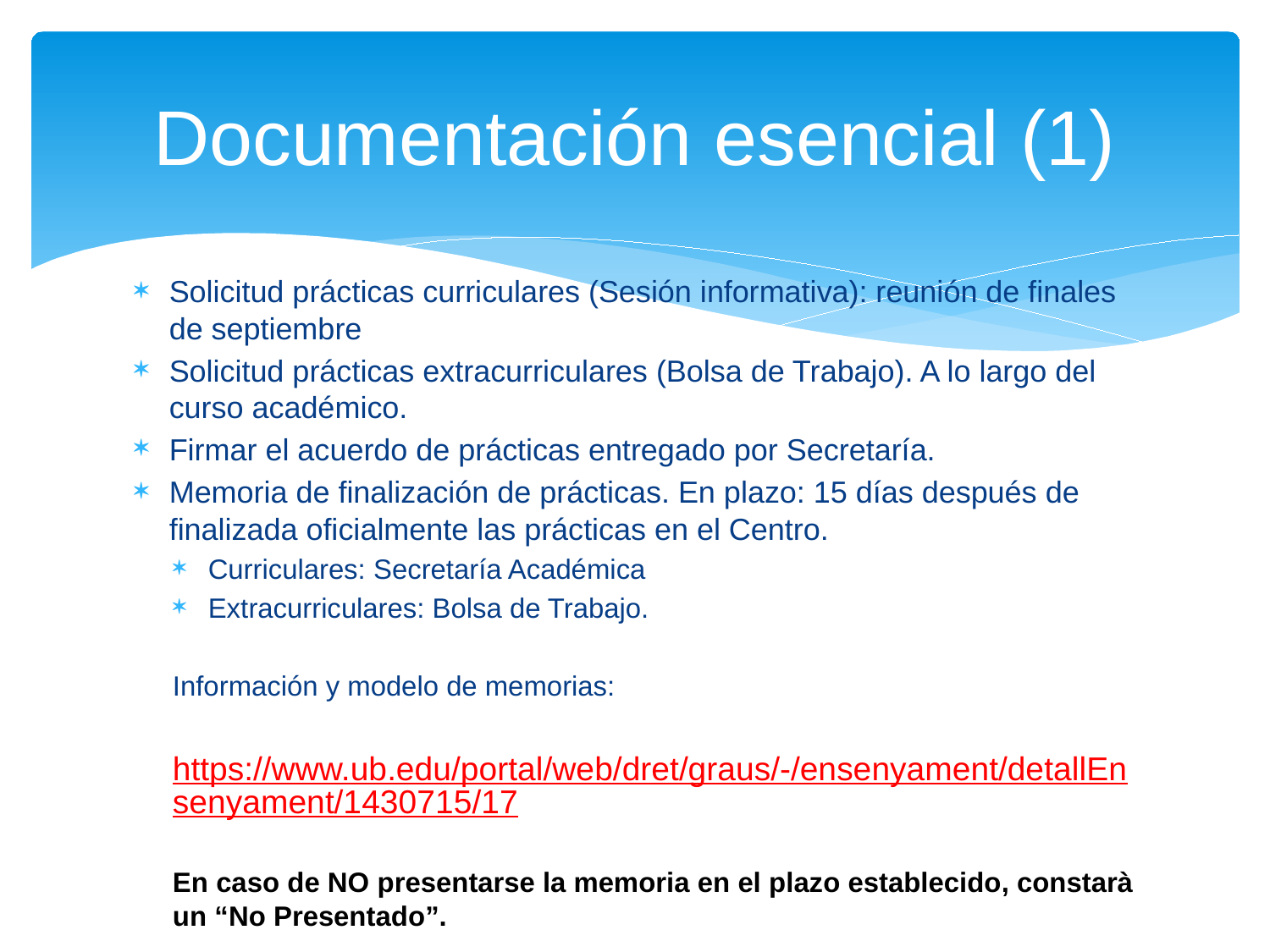

# Documentación esencial (1)
Solicitud prácticas curriculares (Sesión informativa): reunión de finales de septiembre
Solicitud prácticas extracurriculares (Bolsa de Trabajo). A lo largo del curso académico.
Firmar el acuerdo de prácticas entregado por Secretaría.
Memoria de finalización de prácticas. En plazo: 15 días después de finalizada oficialmente las prácticas en el Centro.
Curriculares: Secretaría Académica
Extracurriculares: Bolsa de Trabajo.

Información y modelo de memorias:

https://www.ub.edu/portal/web/dret/graus/-/ensenyament/detallEnsenyament/1430715/17

En caso de NO presentarse la memoria en el plazo establecido, constarà un “No Presentado”.